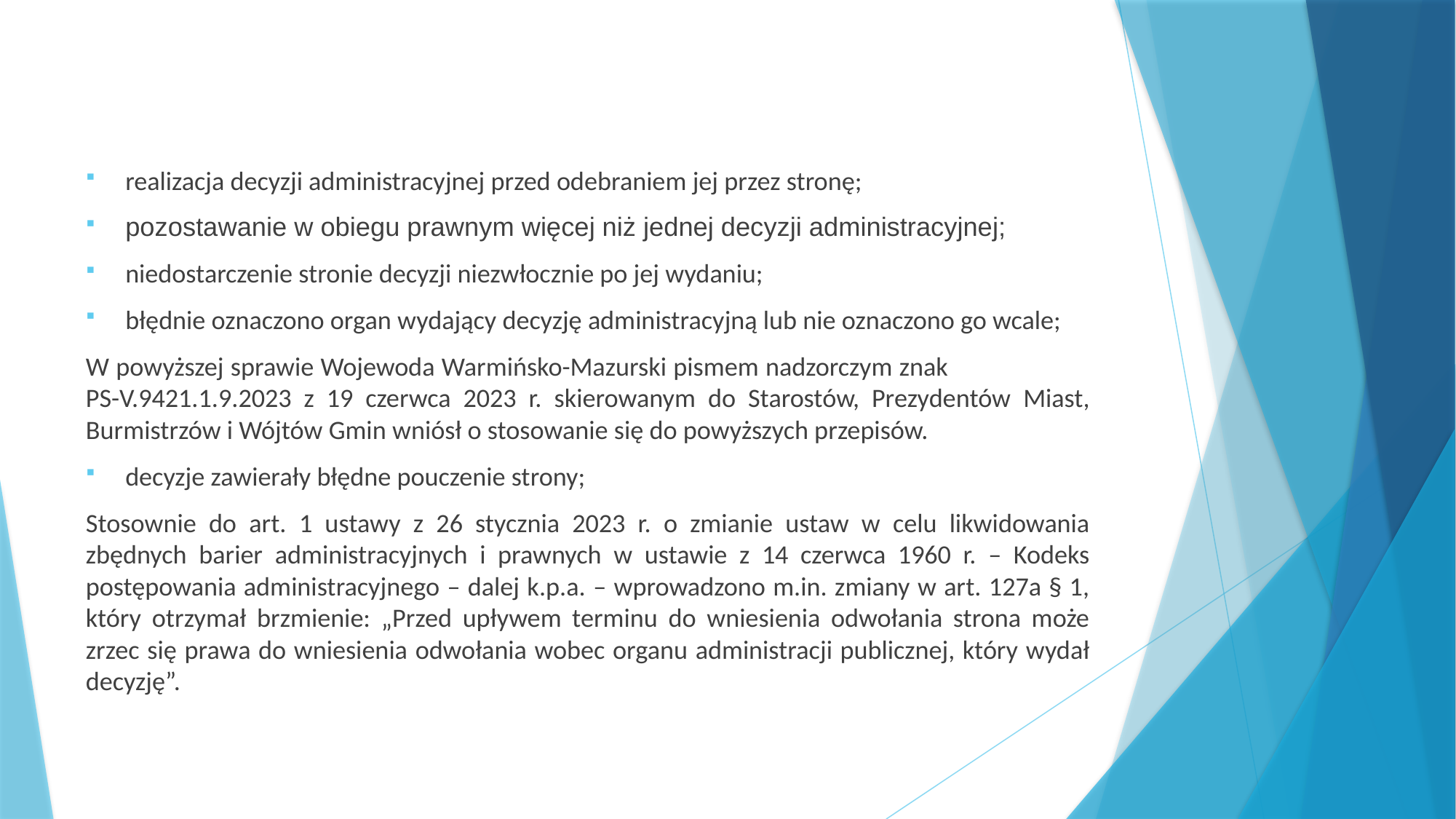

#
realizacja decyzji administracyjnej przed odebraniem jej przez stronę;
pozostawanie w obiegu prawnym więcej niż jednej decyzji administracyjnej;
niedostarczenie stronie decyzji niezwłocznie po jej wydaniu;
błędnie oznaczono organ wydający decyzję administracyjną lub nie oznaczono go wcale;
W powyższej sprawie Wojewoda Warmińsko-Mazurski pismem nadzorczym znak                      PS-V.9421.1.9.2023 z 19 czerwca 2023 r. skierowanym do Starostów, Prezydentów Miast, Burmistrzów i Wójtów Gmin wniósł o stosowanie się do powyższych przepisów.
decyzje zawierały błędne pouczenie strony;
Stosownie do art. 1 ustawy z 26 stycznia 2023 r. o zmianie ustaw w celu likwidowania zbędnych barier administracyjnych i prawnych w ustawie z 14 czerwca 1960 r. – Kodeks postępowania administracyjnego – dalej k.p.a. – wprowadzono m.in. zmiany w art. 127a § 1, który otrzymał brzmienie: „Przed upływem terminu do wniesienia odwołania strona może zrzec się prawa do wniesienia odwołania wobec organu administracji publicznej, który wydał decyzję”.